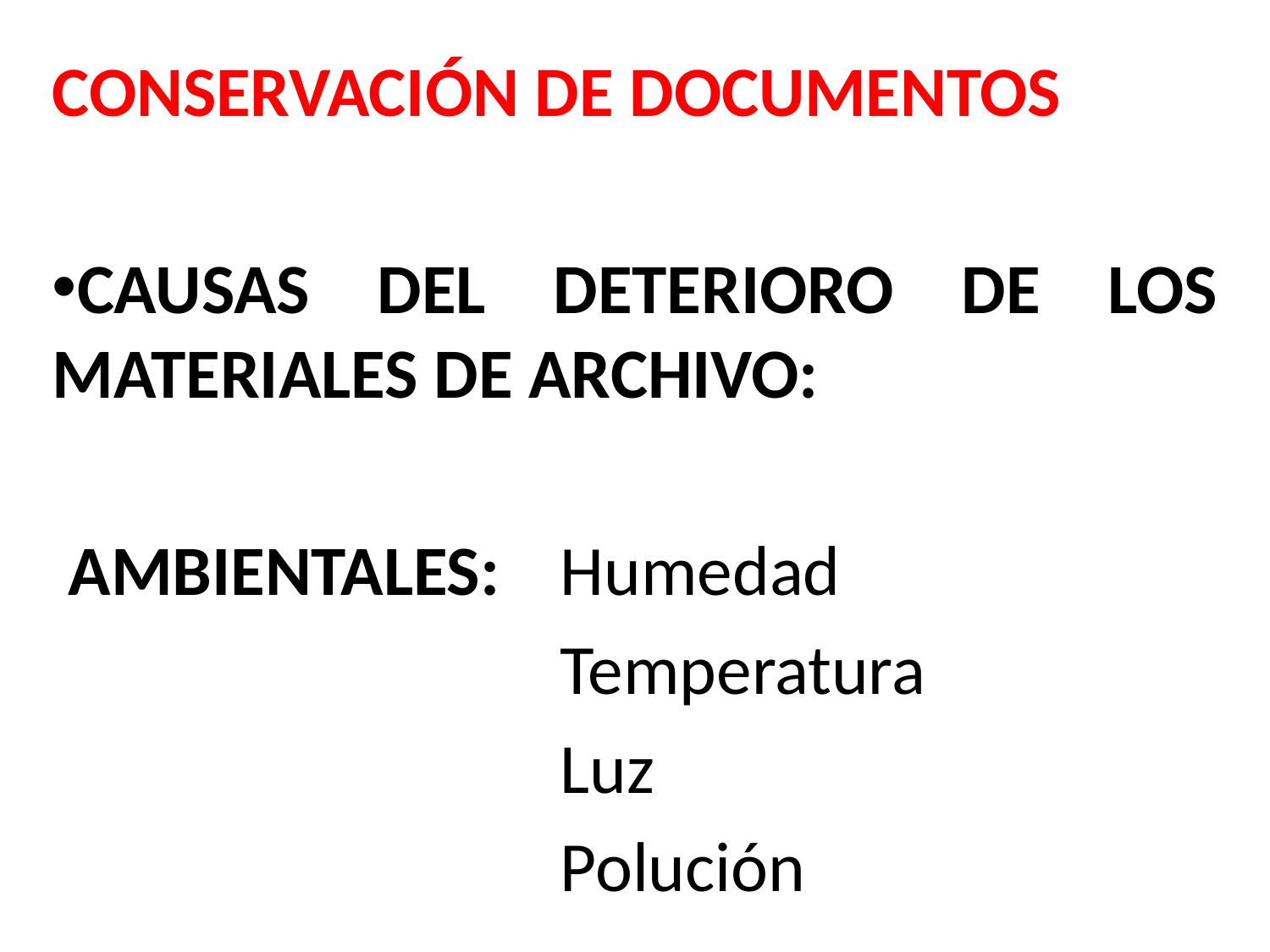

CONSERVACIÓN DE DOCUMENTOS

CAUSAS DEL DETERIORO DE LOS MATERIALES DE ARCHIVO:

 AMBIENTALES:	Humedad
				Temperatura
				Luz
				Polución